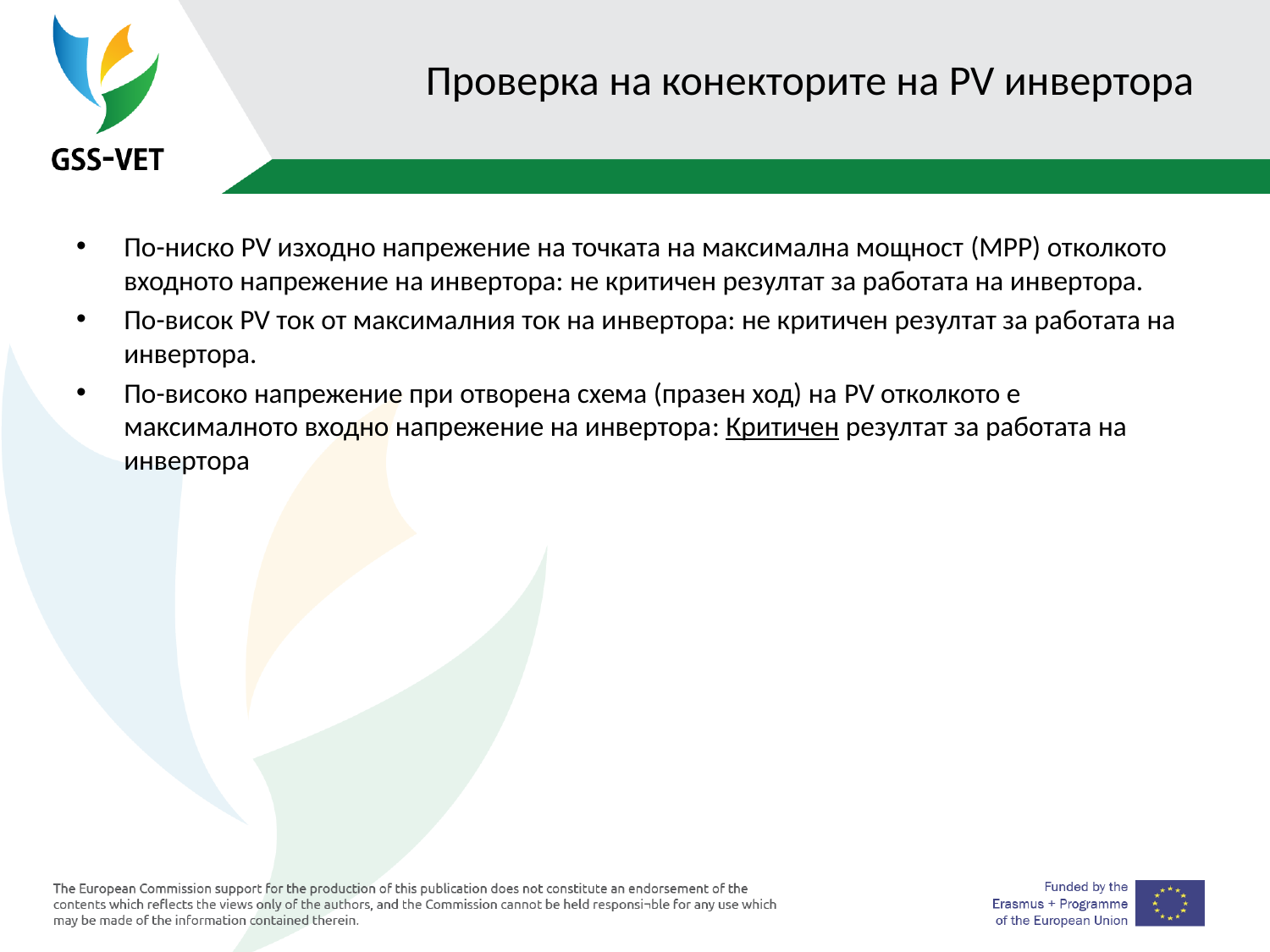

# Проверка на конекторите на PV инвертора
По-ниско PV изходно напрежение на точката на максимална мощност (MPP) отколкото входното напрежение на инвертора: не критичен резултат за работата на инвертора.
По-висок PV ток от максималния ток на инвертора: не критичен резултат за работата на инвертора.
По-високо напрежение при отворена схема (празен ход) на PV отколкото е максималното входно напрежение на инвертора: Критичен резултат за работата на инвертора